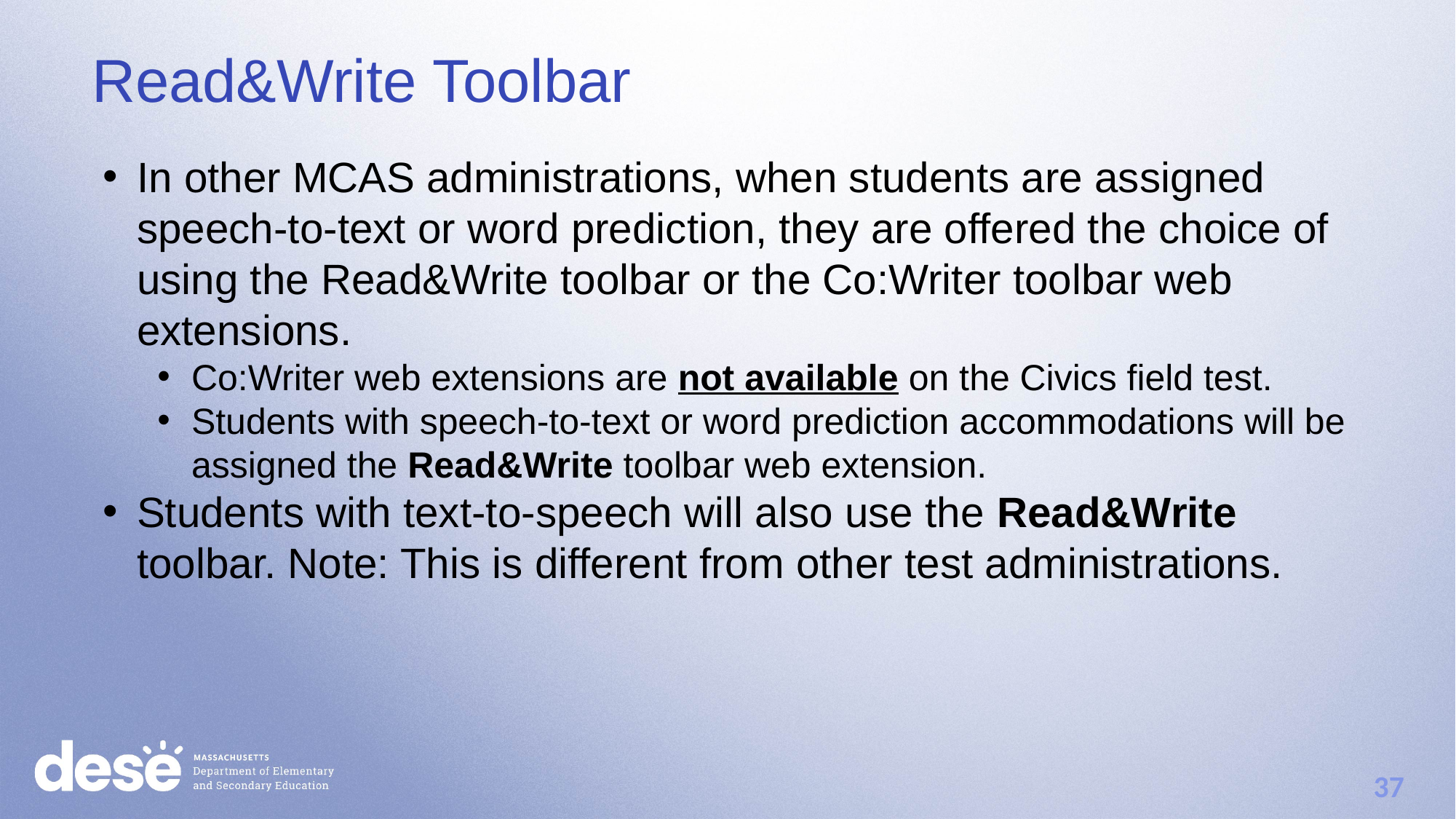

Read&Write Toolbar
In other MCAS administrations, when students are assigned speech-to-text or word prediction, they are offered the choice of using the Read&Write toolbar or the Co:Writer toolbar web extensions.
Co:Writer web extensions are not available on the Civics field test.
Students with speech-to-text or word prediction accommodations will be assigned the Read&Write toolbar web extension.
Students with text-to-speech will also use the Read&Write toolbar. Note: This is different from other test administrations.